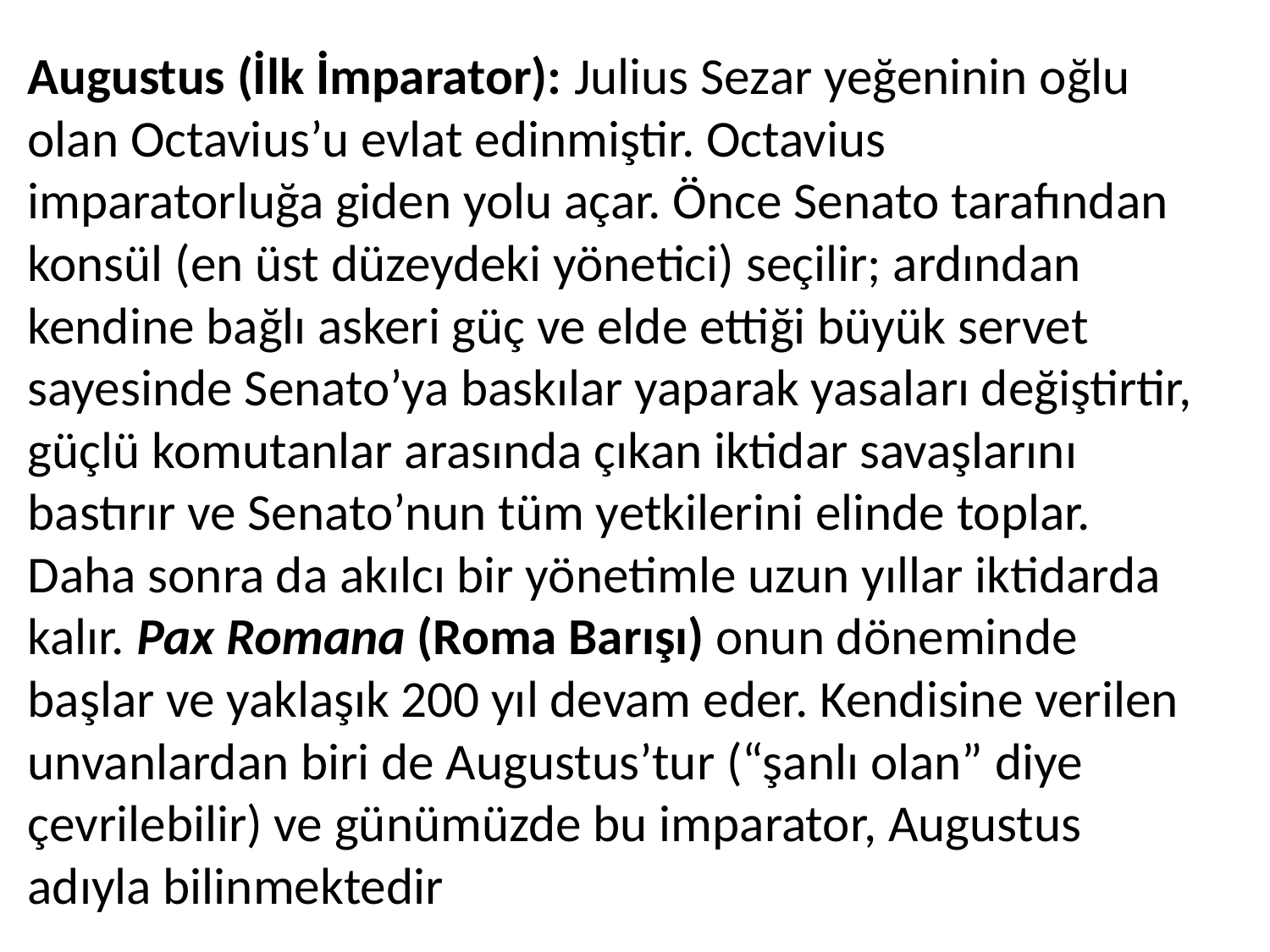

Augustus (İlk İmparator): Julius Sezar yeğeninin oğlu olan Octavius’u evlat edinmiştir. Octavius imparatorluğa giden yolu açar. Önce Senato tarafından konsül (en üst düzeydeki yönetici) seçilir; ardından kendine bağlı askeri güç ve elde ettiği büyük servet sayesinde Senato’ya baskılar yaparak yasaları değiştirtir, güçlü komutanlar arasında çıkan iktidar savaşlarını bastırır ve Senato’nun tüm yetkilerini elinde toplar. Daha sonra da akılcı bir yönetimle uzun yıllar iktidarda kalır. Pax Romana (Roma Barışı) onun döneminde başlar ve yaklaşık 200 yıl devam eder. Kendisine verilen unvanlardan biri de Augustus’tur (“şanlı olan” diye çevrilebilir) ve günümüzde bu imparator, Augustus adıyla bilinmektedir